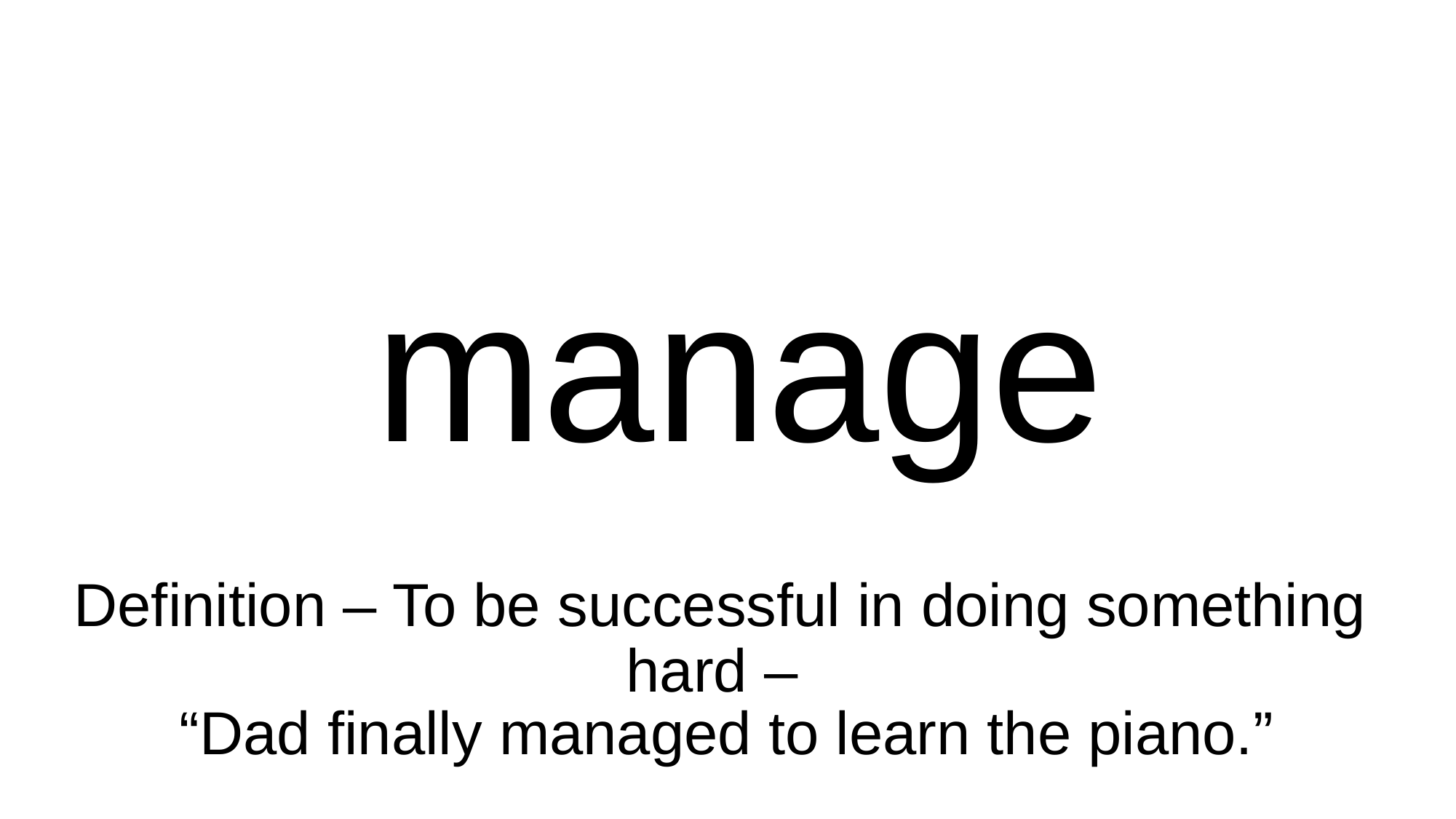

# manage
Definition – To be successful in doing something hard –
“Dad finally managed to learn the piano.”